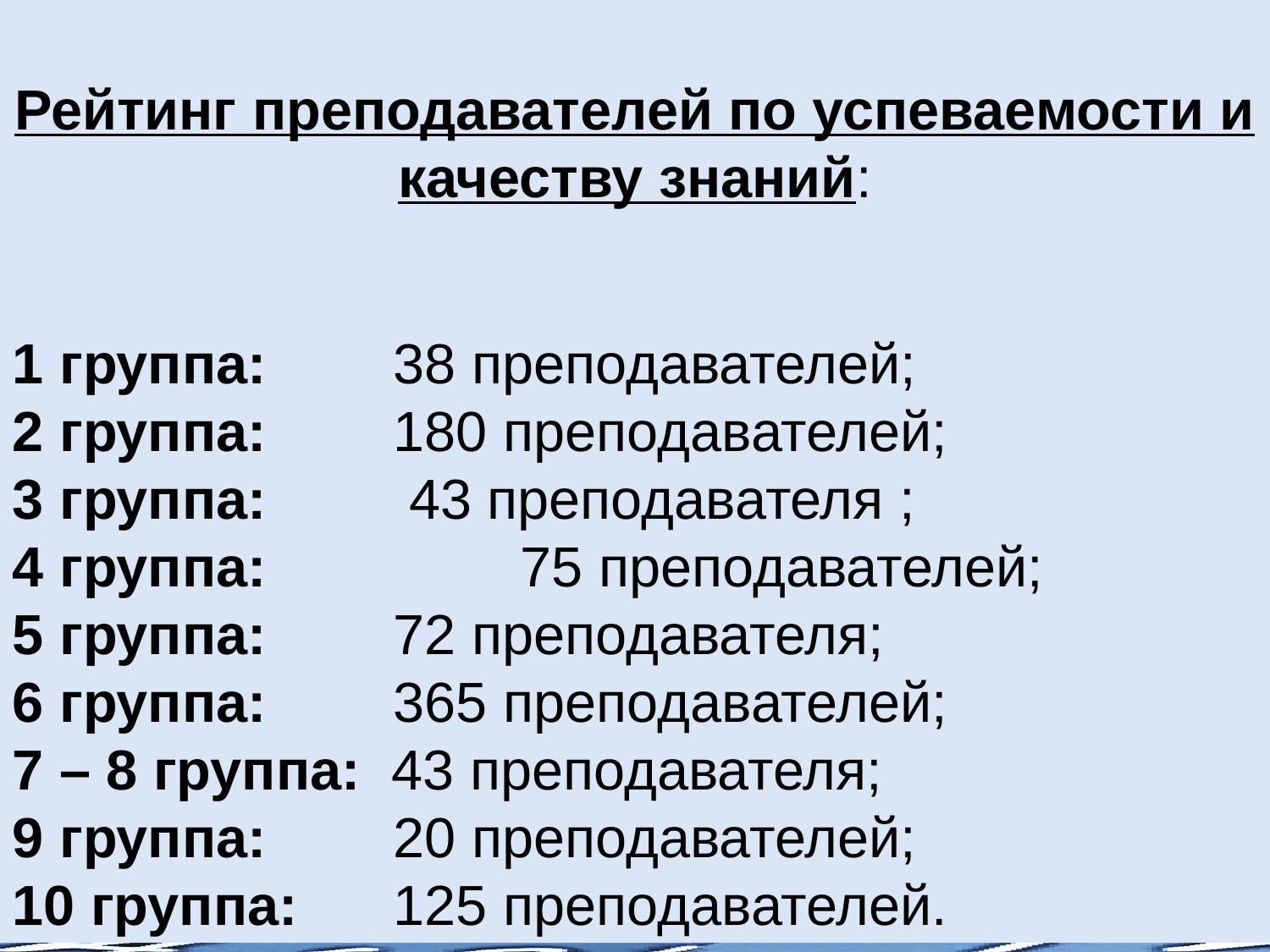

Рейтинг преподавателей по успеваемости и качеству знаний:

1 группа: 	38 преподавателей;
2 группа: 	180 преподавателей;
3 группа: 	 43 преподавателя ;
4 группа:		75 преподавателей;
5 группа: 	72 преподавателя;
6 группа: 	365 преподавателей;
7 – 8 группа:  43 преподавателя;
9 группа: 	20 преподавателей;
10 группа: 	125 преподавателей.